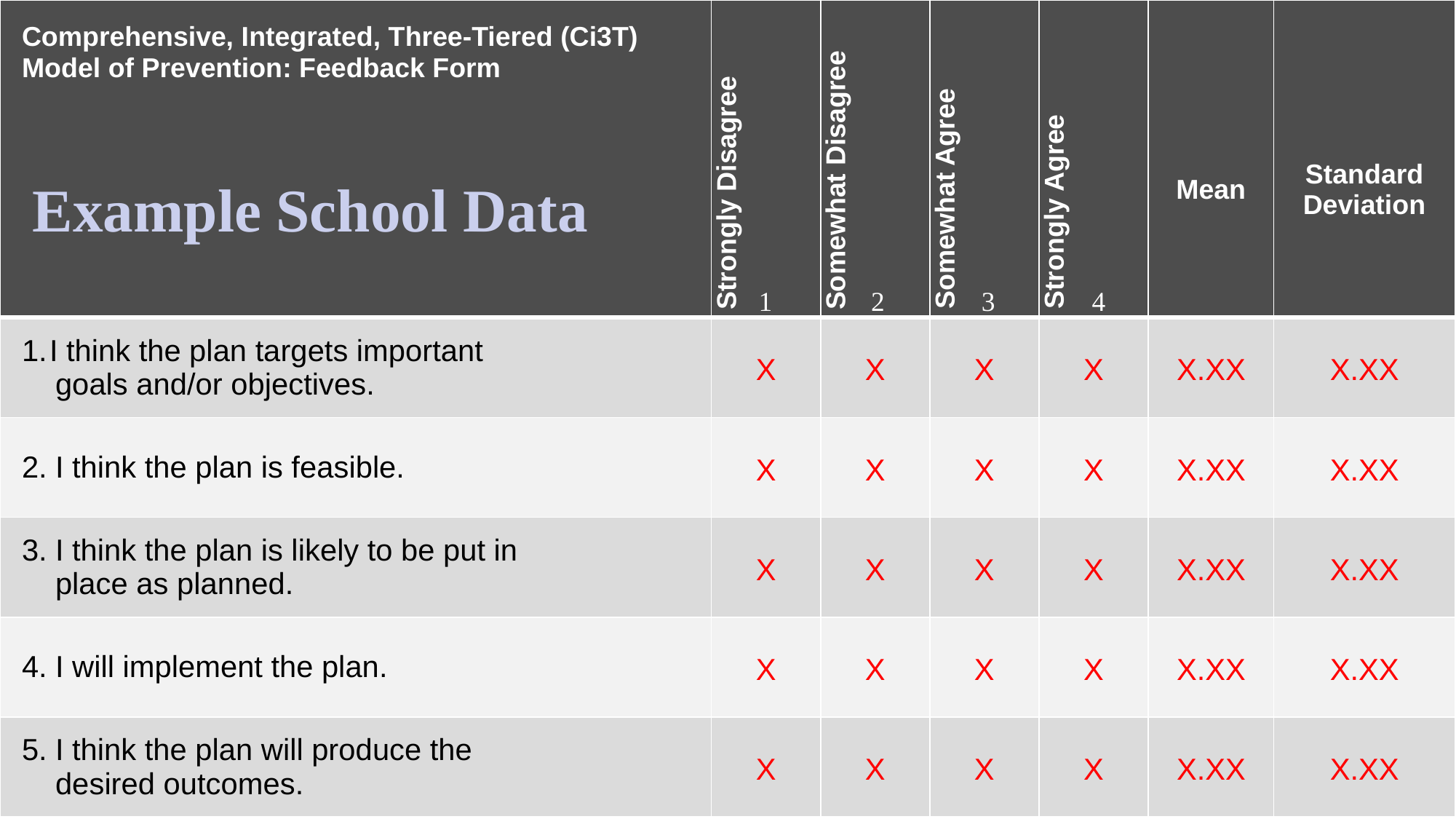

| Comprehensive, Integrated, Three-Tiered (Ci3T) Model of Prevention: Feedback Form Example School Data | Strongly Disagree | Somewhat Disagree | Somewhat Agree | Strongly Agree | Mean | Standard Deviation |
| --- | --- | --- | --- | --- | --- | --- |
| I think the plan targets important goals and/or objectives. | X | X | X | X | X.XX | X.XX |
| 2. I think the plan is feasible. | X | X | X | X | X.XX | X.XX |
| 3. I think the plan is likely to be put in place as planned. | X | X | X | X | X.XX | X.XX |
| 4. I will implement the plan. | X | X | X | X | X.XX | X.XX |
| 5. I think the plan will produce the desired outcomes. | X | X | X | X | X.XX | X.XX |
	1	         2	              3	              4